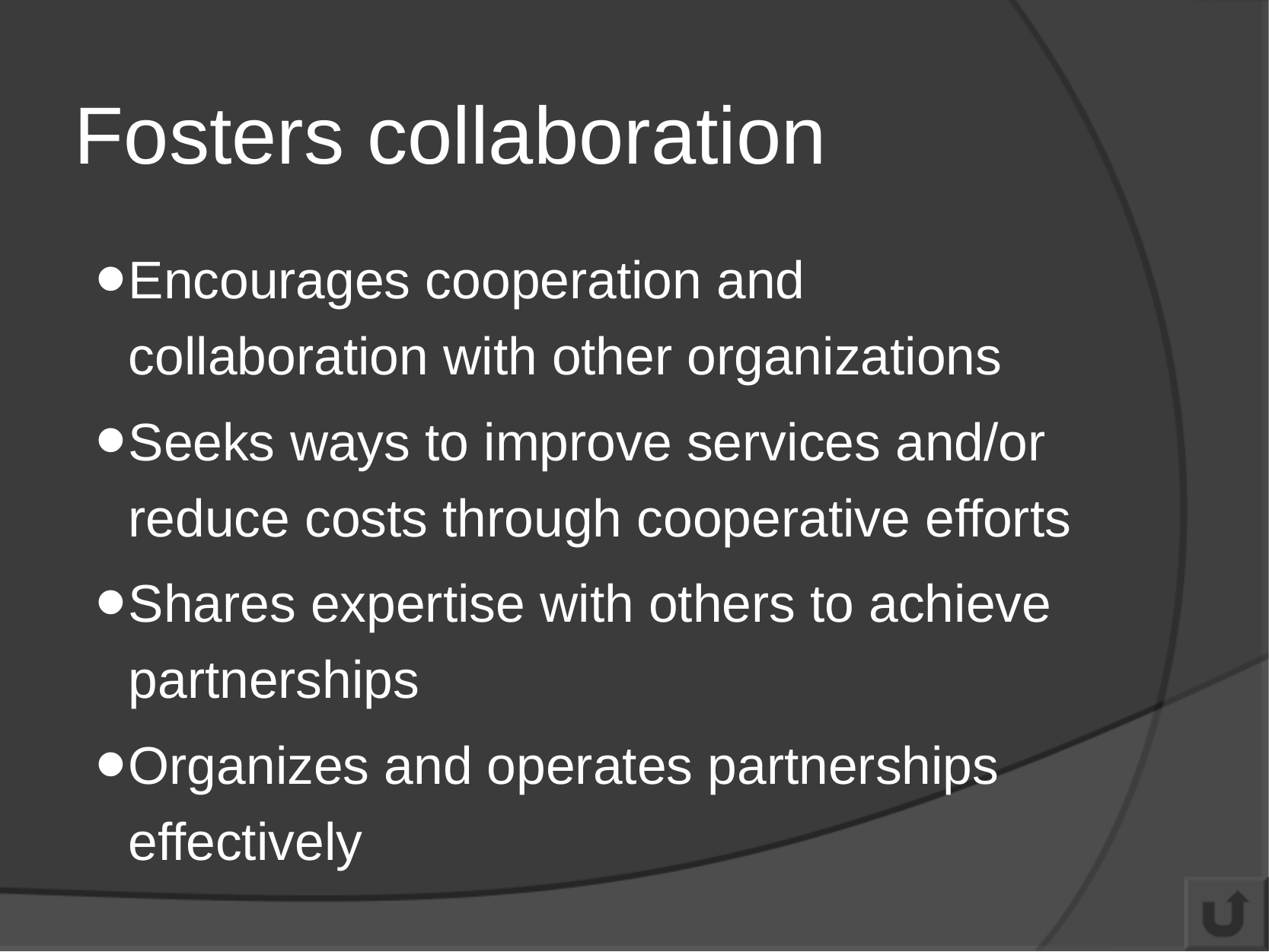

# Fosters collaboration
Encourages cooperation and collaboration with other organizations
Seeks ways to improve services and/or reduce costs through cooperative efforts
Shares expertise with others to achieve partnerships
Organizes and operates partnerships effectively